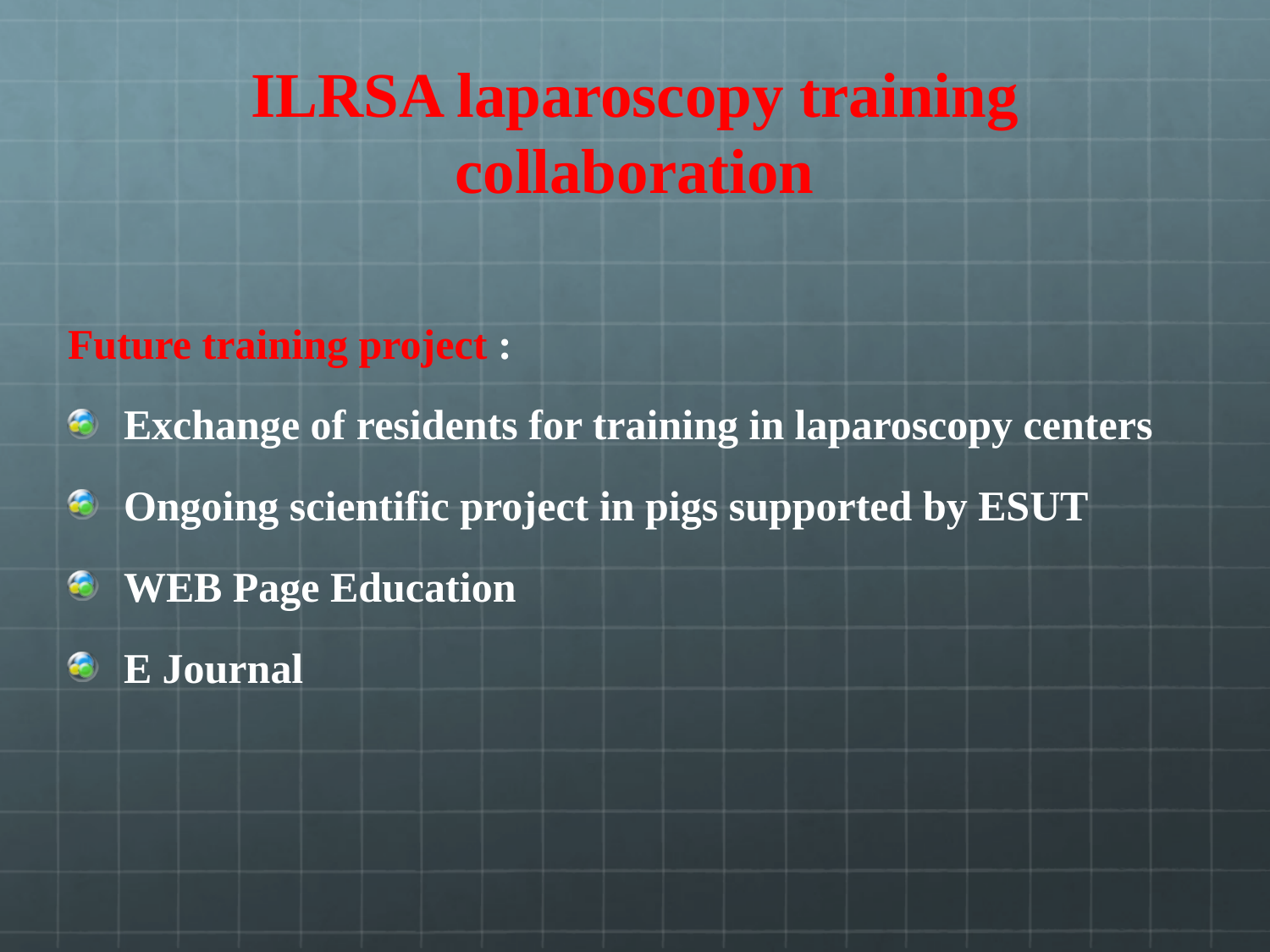

# ILRSA laparoscopy training collaboration
Future training project :
Exchange of residents for training in laparoscopy centers
Ongoing scientific project in pigs supported by ESUT
WEB Page Education
E Journal